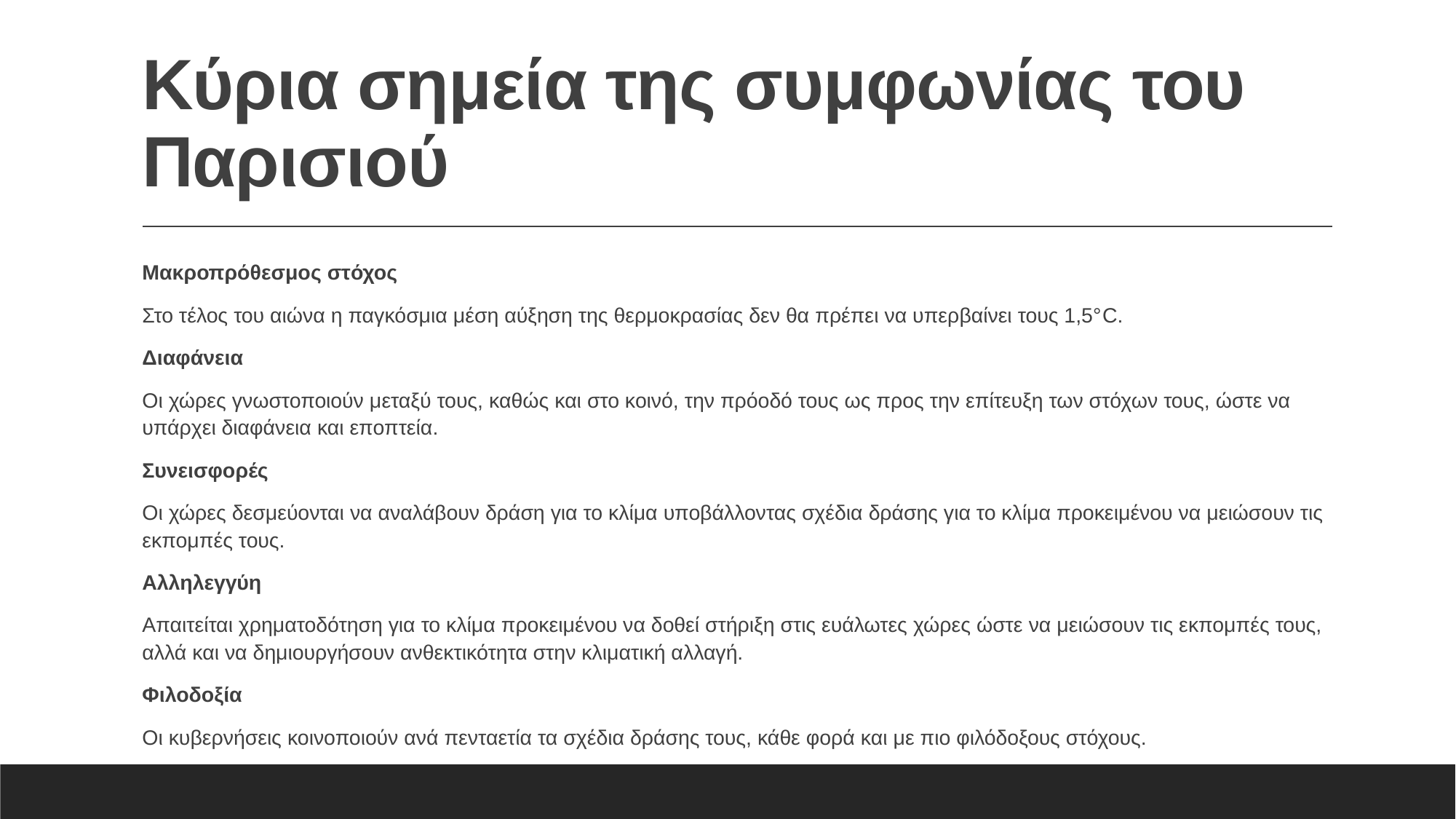

# Κύρια σημεία της συμφωνίας του Παρισιού
Μακροπρόθεσμος στόχος
Στο τέλος του αιώνα η παγκόσμια μέση αύξηση της θερμοκρασίας δεν θα πρέπει να υπερβαίνει τους 1,5°C.
Διαφάνεια
Οι χώρες γνωστοποιούν μεταξύ τους, καθώς και στο κοινό, την πρόοδό τους ως προς την επίτευξη των στόχων τους, ώστε να υπάρχει διαφάνεια και εποπτεία.
Συνεισφορές
Οι χώρες δεσμεύονται να αναλάβουν δράση για το κλίμα υποβάλλοντας σχέδια δράσης για το κλίμα προκειμένου να μειώσουν τις εκπομπές τους.
Αλληλεγγύη
Απαιτείται χρηματοδότηση για το κλίμα προκειμένου να δοθεί στήριξη στις ευάλωτες χώρες ώστε να μειώσουν τις εκπομπές τους, αλλά και να δημιουργήσουν ανθεκτικότητα στην κλιματική αλλαγή.
Φιλοδοξία
Οι κυβερνήσεις κοινοποιούν ανά πενταετία τα σχέδια δράσης τους, κάθε φορά και με πιο φιλόδοξους στόχους.